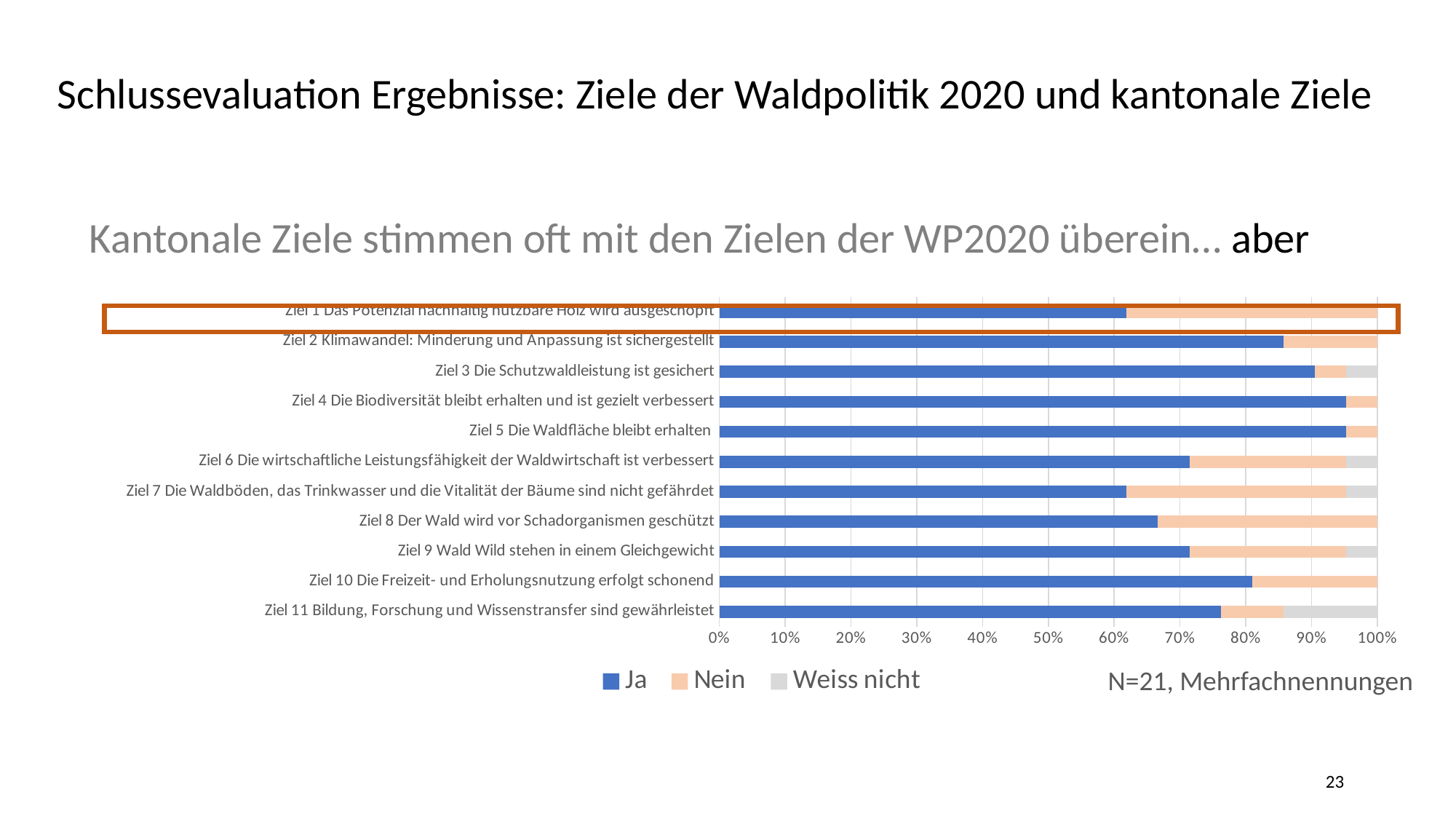

# Schlussevaluation Ergebnisse: Ziele der Waldpolitik 2020 und kantonale Ziele
Kantonale Ziele stimmen oft mit den Zielen der WP2020 überein… aber

### Chart

| Category | Ja | Nein | Weiss nicht |
|---|---|---|---|
| Ziel 11 Bildung, Forschung und Wissenstransfer sind gewährleistet | 0.7619047619047619 | 0.09523809523809523 | 0.14285714285714285 |
| Ziel 10 Die Freizeit- und Erholungsnutzung erfolgt schonend | 0.8095238095238095 | 0.19047619047619047 | 0.0 |
| Ziel 9 Wald Wild stehen in einem Gleichgewicht | 0.7142857142857143 | 0.23809523809523808 | 0.047619047619047616 |
| Ziel 8 Der Wald wird vor Schadorganismen geschützt | 0.6666666666666666 | 0.3333333333333333 | 0.0 |
| Ziel 7 Die Waldböden, das Trinkwasser und die Vitalität der Bäume sind nicht gefährdet | 0.6190476190476191 | 0.3333333333333333 | 0.047619047619047616 |
| Ziel 6 Die wirtschaftliche Leistungsfähigkeit der Waldwirtschaft ist verbessert | 0.7142857142857143 | 0.23809523809523808 | 0.047619047619047616 |
| Ziel 5 Die Waldfläche bleibt erhalten  | 0.9523809523809523 | 0.047619047619047616 | 0.0 |
| Ziel 4 Die Biodiversität bleibt erhalten und ist gezielt verbessert | 0.9523809523809523 | 0.047619047619047616 | 0.0 |
| Ziel 3 Die Schutzwaldleistung ist gesichert | 0.9047619047619048 | 0.047619047619047616 | 0.047619047619047616 |
| Ziel 2 Klimawandel: Minderung und Anpassung ist sichergestellt | 0.8571428571428571 | 0.14285714285714285 | 0.0 |
| Ziel 1 Das Potenzial nachhaltig nutzbare Holz wird ausgeschöpft | 0.6190476190476191 | 0.38095238095238093 | 0.0 |
N=21, Mehrfachnennungen
23